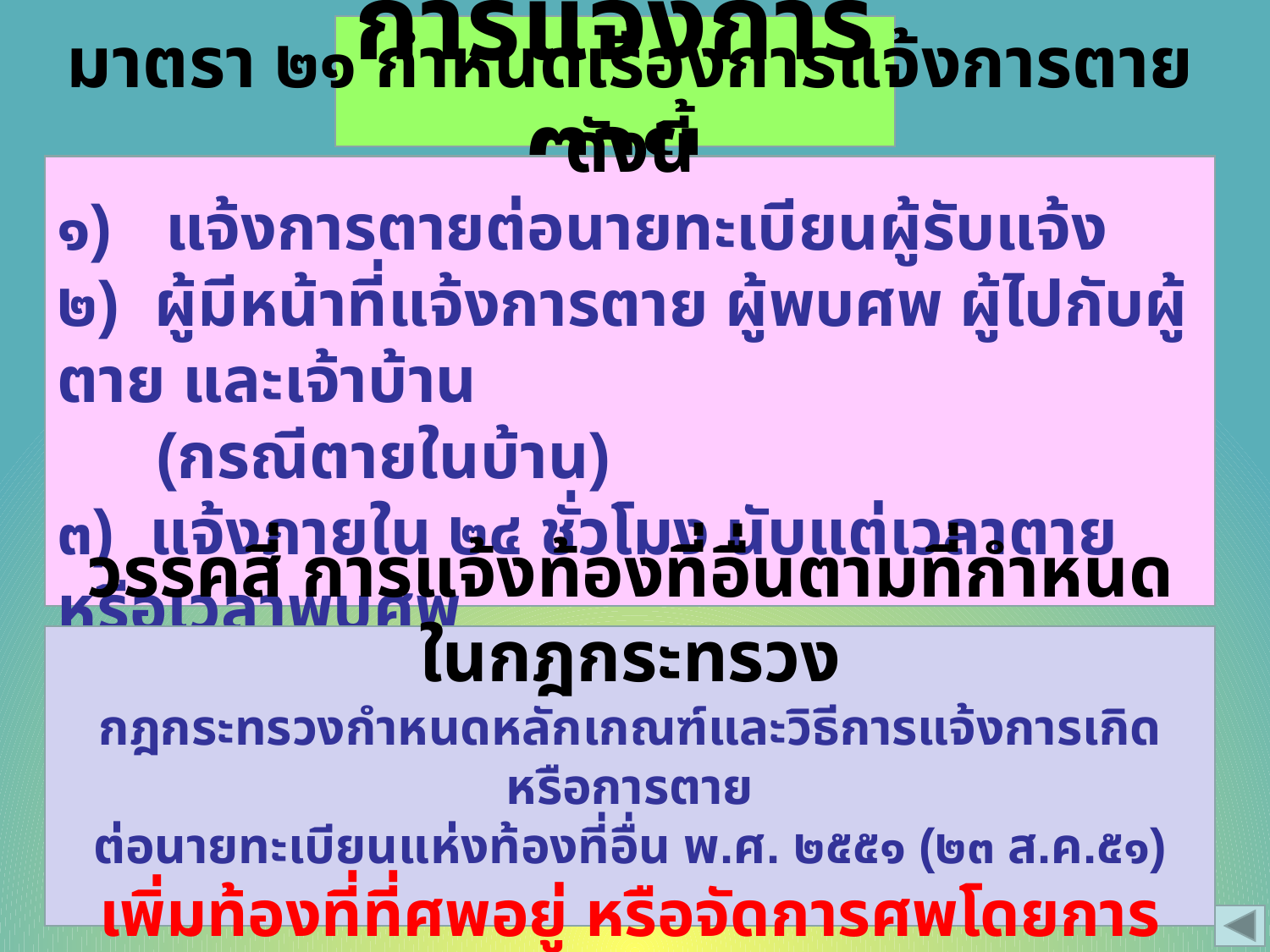

การแจ้งการตาย
มาตรา ๒๑ กำหนดเรื่องการแจ้งการตายดังนี้
๑)   แจ้งการตายต่อนายทะเบียนผู้รับแจ้ง
๒)  ผู้มีหน้าที่แจ้งการตาย ผู้พบศพ ผู้ไปกับผู้ตาย และเจ้าบ้าน
      (กรณีตายในบ้าน)
๓)  แจ้งภายใน ๒๔ ชั่วโมง นับแต่เวลาตาย หรือเวลาพบศพ
         ท้องที่การคมนาคมไม่สะดวก ผู้อำนวยการทะเบียนกลางขยายเวลาได้ไม่เกิน ๗ วัน
วรรคสี่ การแจ้งท้องที่อื่นตามที่กำหนดในกฎกระทรวง
กฎกระทรวงกำหนดหลักเกณฑ์และวิธีการแจ้งการเกิดหรือการตาย
ต่อนายทะเบียนแห่งท้องที่อื่น พ.ศ. ๒๕๕๑ (๒๓ ส.ค.๕๑)
เพิ่มท้องที่ที่ศพอยู่ หรือจัดการศพโดยการเผา ฝัง หรือทำลาย